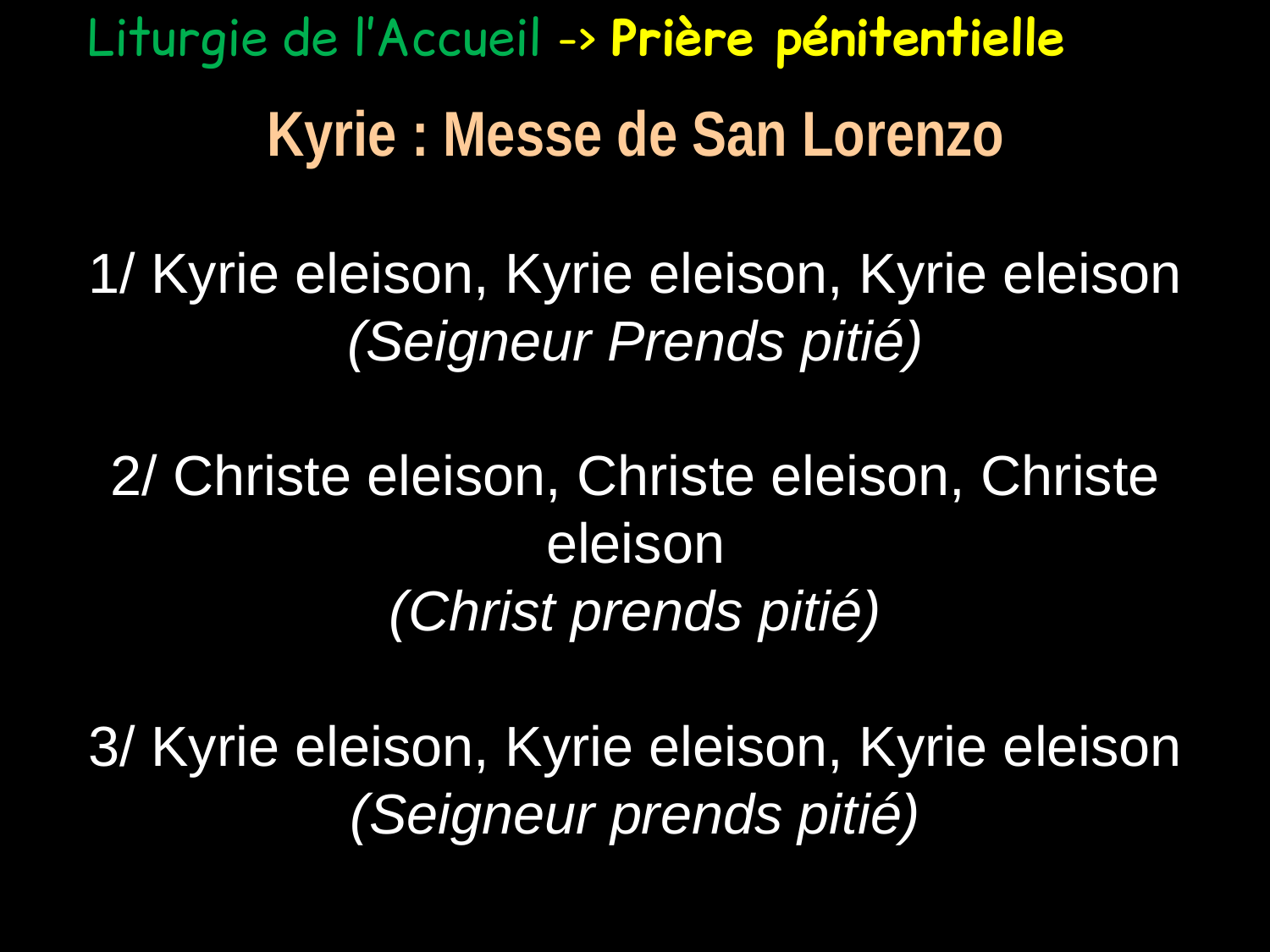

Liturgie de l’Accueil -> Prière pénitentielle
Kyrie : Messe de San Lorenzo
1/ Kyrie eleison, Kyrie eleison, Kyrie eleison
(Seigneur Prends pitié)
2/ Christe eleison, Christe eleison, Christe eleison
(Christ prends pitié)
3/ Kyrie eleison, Kyrie eleison, Kyrie eleison
(Seigneur prends pitié)